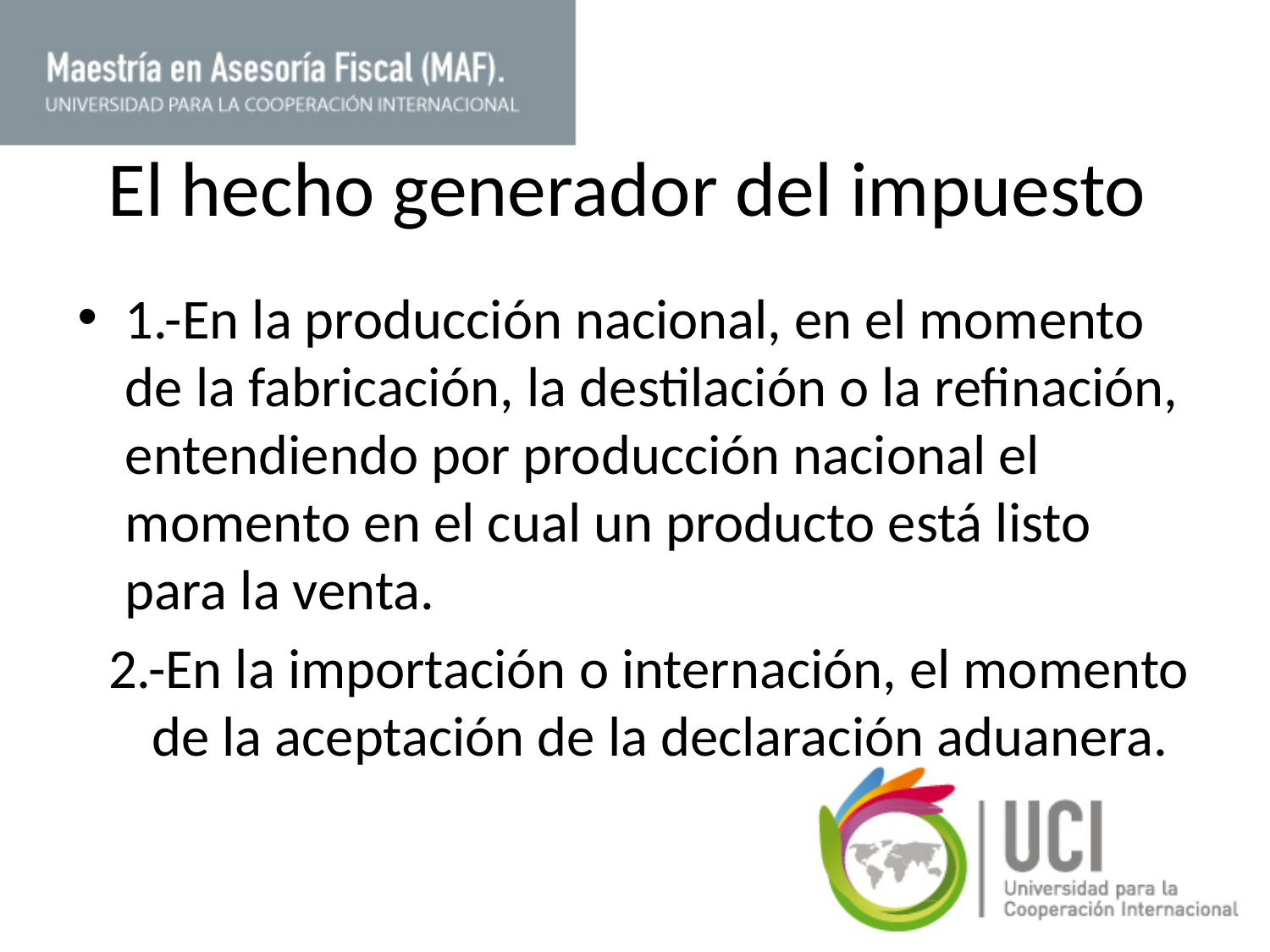

# El hecho generador del impuesto
1.-En la producción nacional, en el momento de la fabricación, la destilación o la refinación, entendiendo por producción nacional el momento en el cual un producto está listo para la venta.
  2.-En la importación o internación, el momento de la aceptación de la declaración aduanera.